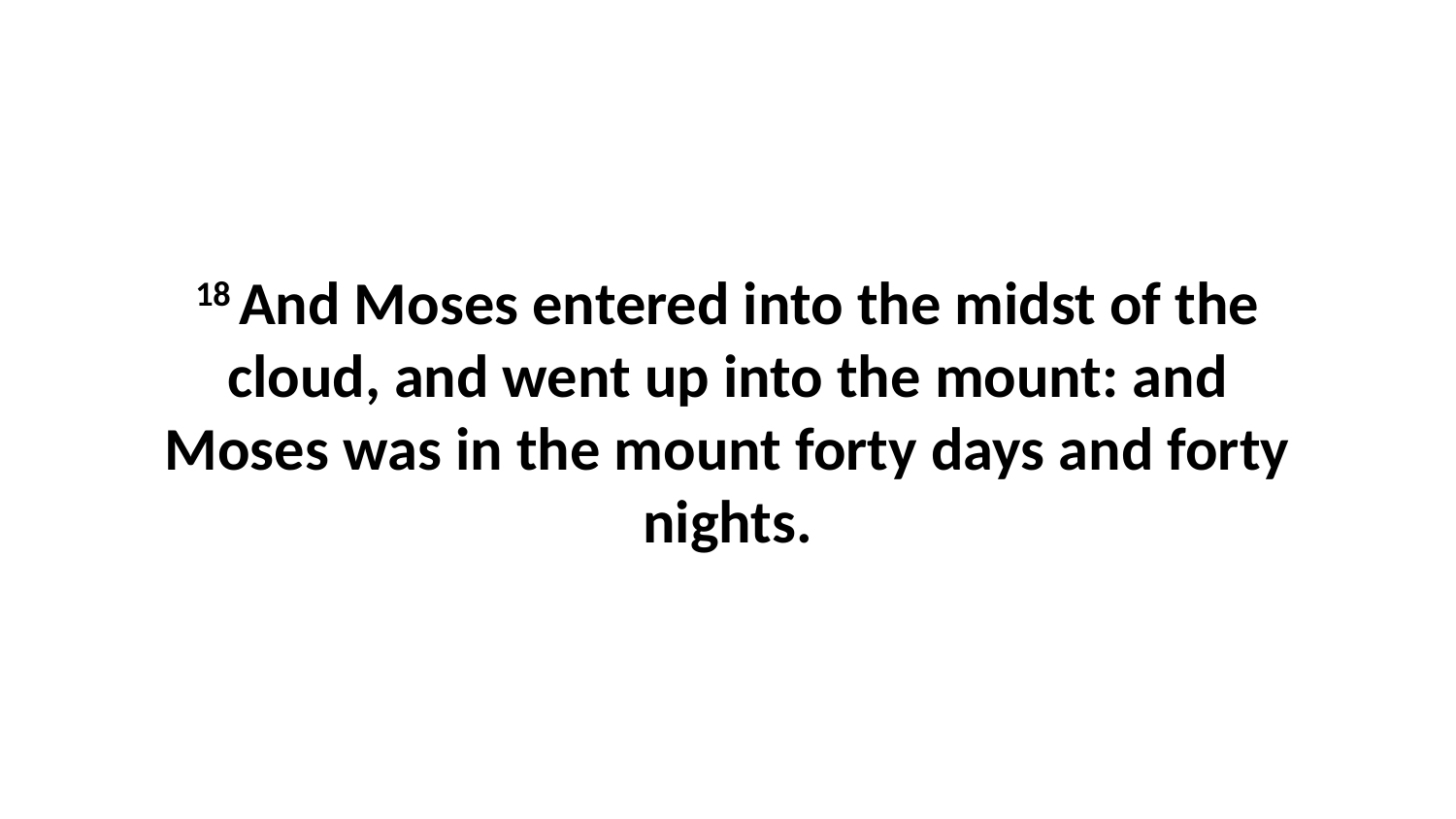

18 And Moses entered into the midst of the cloud, and went up into the mount: and Moses was in the mount forty days and forty nights.